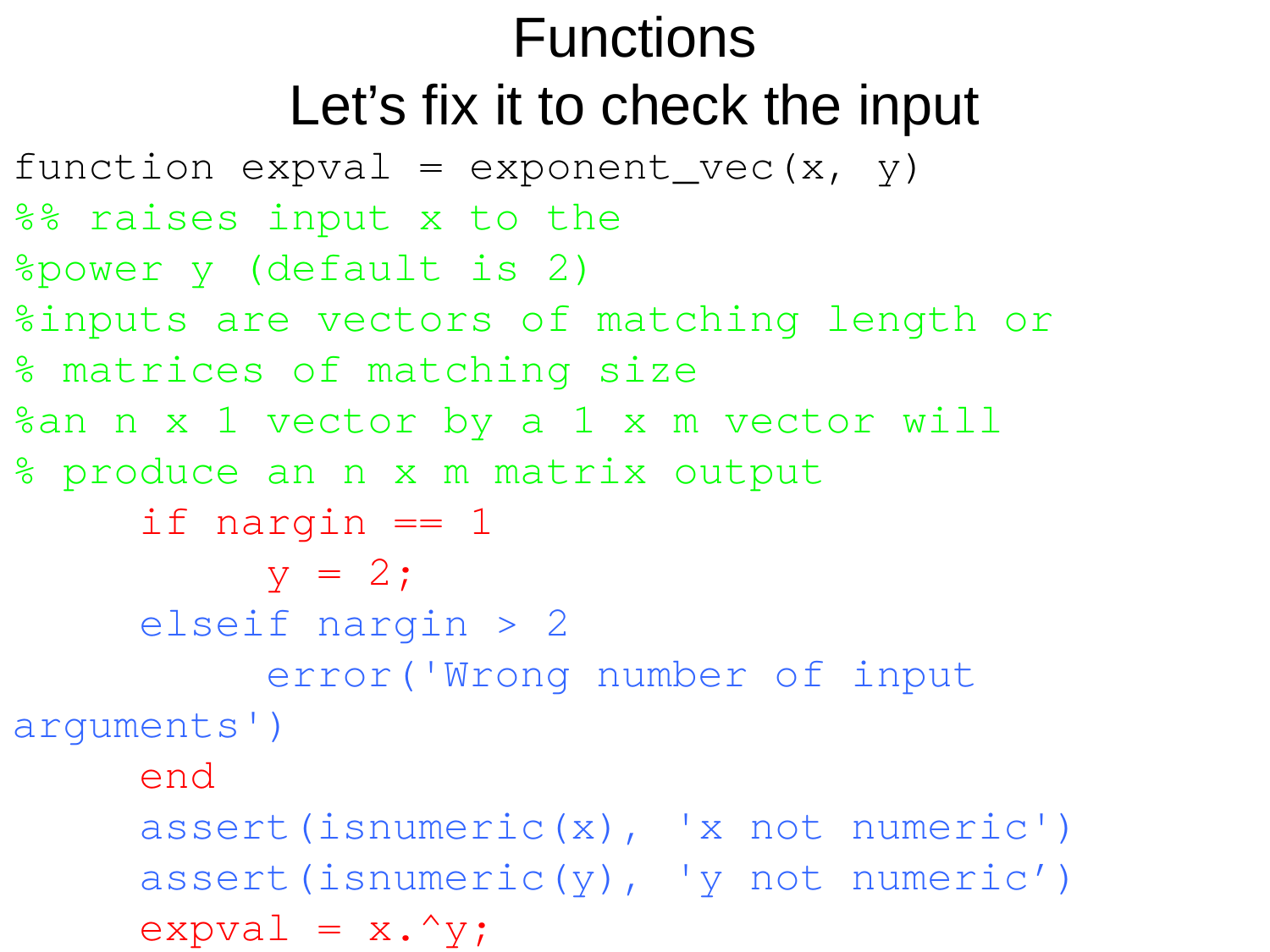

Functions
Let’s fix it to check the input
function expval = exponent_vec(x, y)
%% raises input x to the
%power y (default is 2)
%inputs are vectors of matching length or
% matrices of matching size
%an n x 1 vector by a 1 x m vector will
% produce an n x m matrix output
	if nargin == 1
		y = 2;
	elseif nargin > 2
		error('Wrong number of input arguments')
	end
	assert(isnumeric(x), 'x not numeric')
	assert(isnumeric(y), 'y not numeric’)
	expval = x.^y;
end